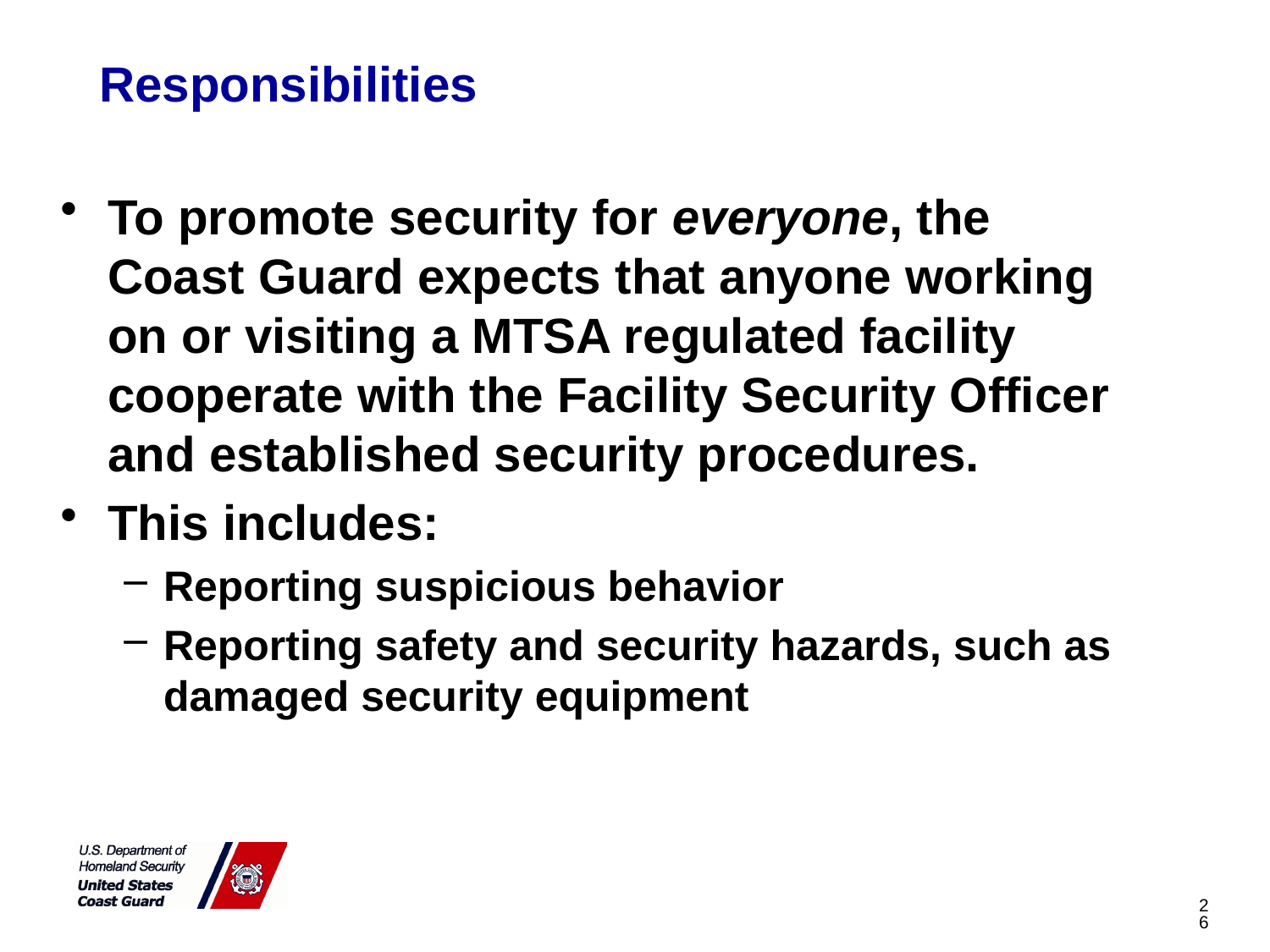

# Responsibilities
To promote security for everyone, the Coast Guard expects that anyone working on or visiting a MTSA regulated facility cooperate with the Facility Security Officer and established security procedures.
This includes:
Reporting suspicious behavior
Reporting safety and security hazards, such as damaged security equipment
26